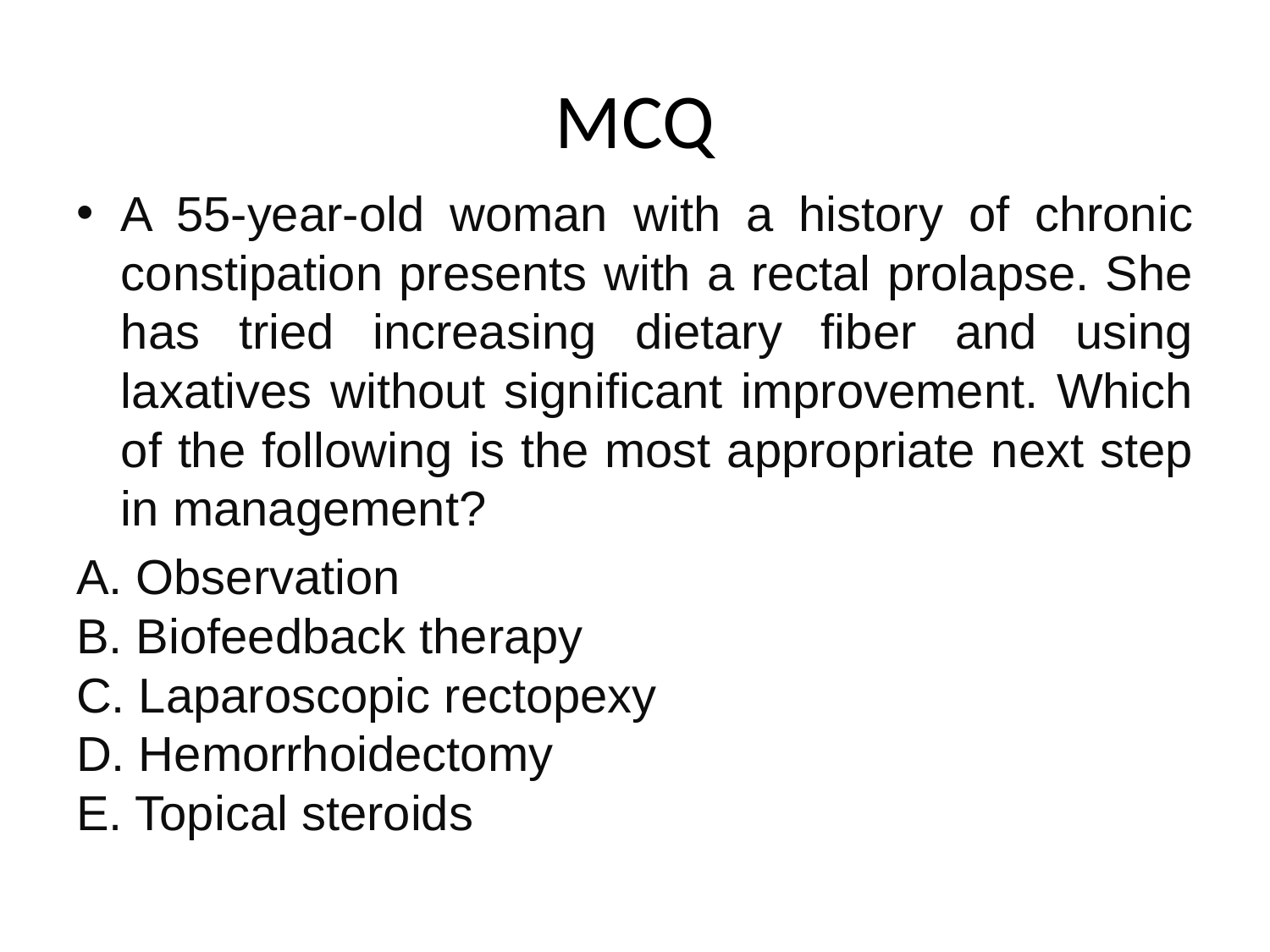

# MCQ
A 55-year-old woman with a history of chronic constipation presents with a rectal prolapse. She has tried increasing dietary fiber and using laxatives without significant improvement. Which of the following is the most appropriate next step in management?
A. Observation
B. Biofeedback therapy
C. Laparoscopic rectopexy
D. Hemorrhoidectomy
E. Topical steroids